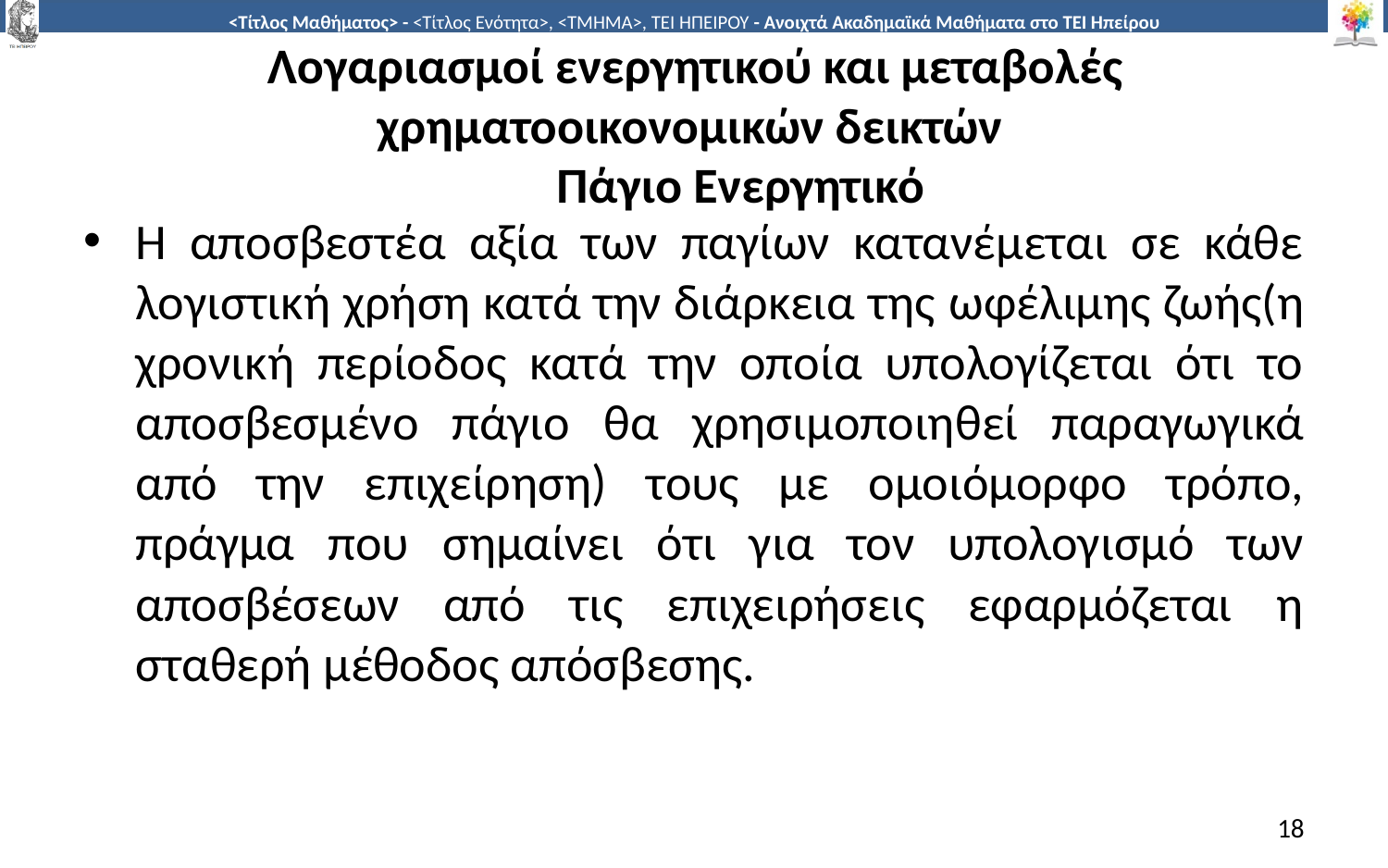

# Λογαριασμοί ενεργητικού και μεταβολές χρηματοοικονομικών δεικτών Πάγιο Ενεργητικό
Η αποσβεστέα αξία των παγίων κατανέμεται σε κάθε λογιστική χρήση κατά την διάρκεια της ωφέλιμης ζωής(η χρονική περίοδος κατά την οποία υπολογίζεται ότι το αποσβεσμένο πάγιο θα χρησιμοποιηθεί παραγωγικά από την επιχείρηση) τους με ομοιόμορφο τρόπο, πράγμα που σημαίνει ότι για τον υπολογισμό των αποσβέσεων από τις επιχειρήσεις εφαρμόζεται η σταθερή μέθοδος απόσβεσης.

18